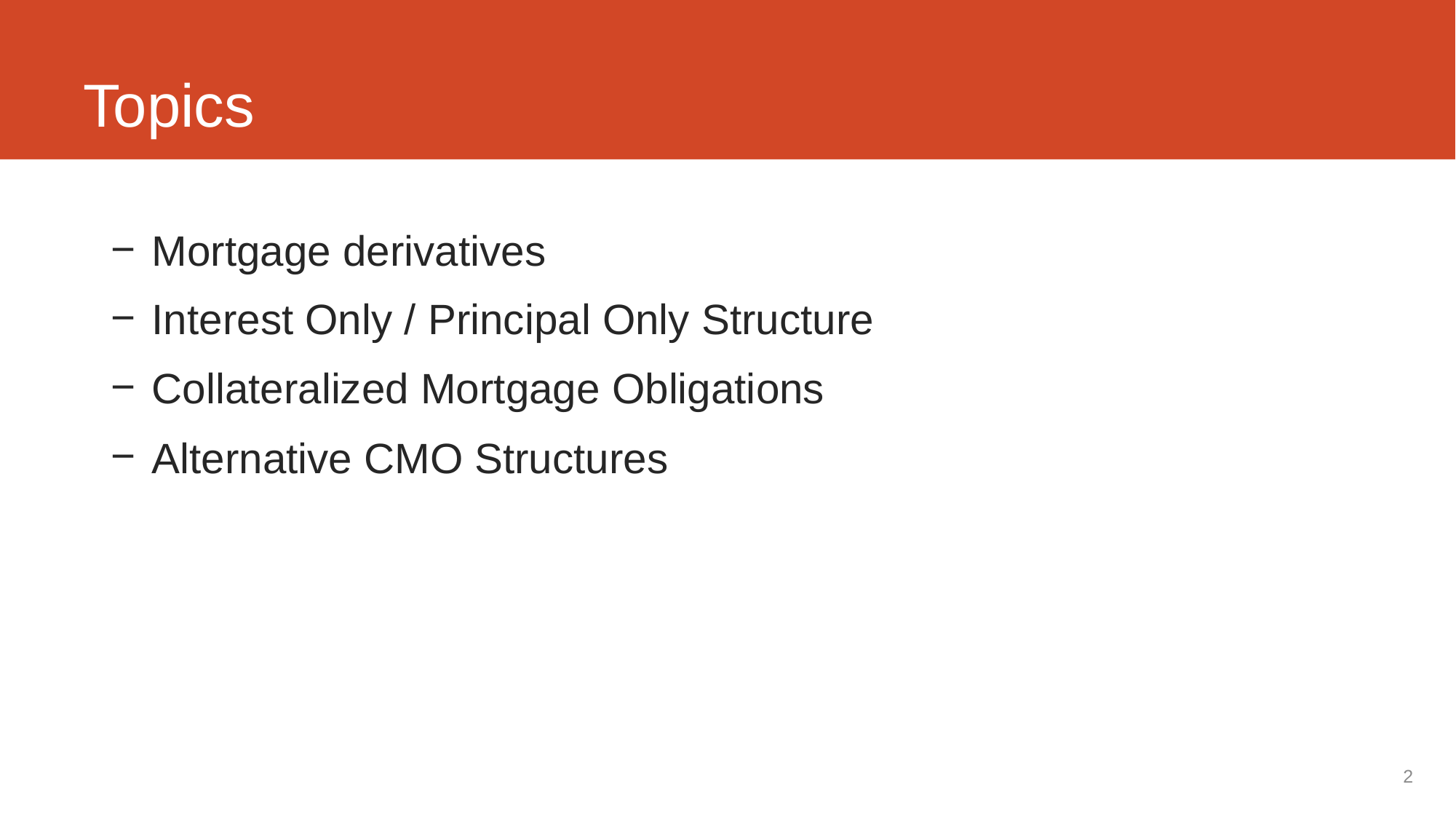

# Topics
Mortgage derivatives
Interest Only / Principal Only Structure
Collateralized Mortgage Obligations
Alternative CMO Structures

2